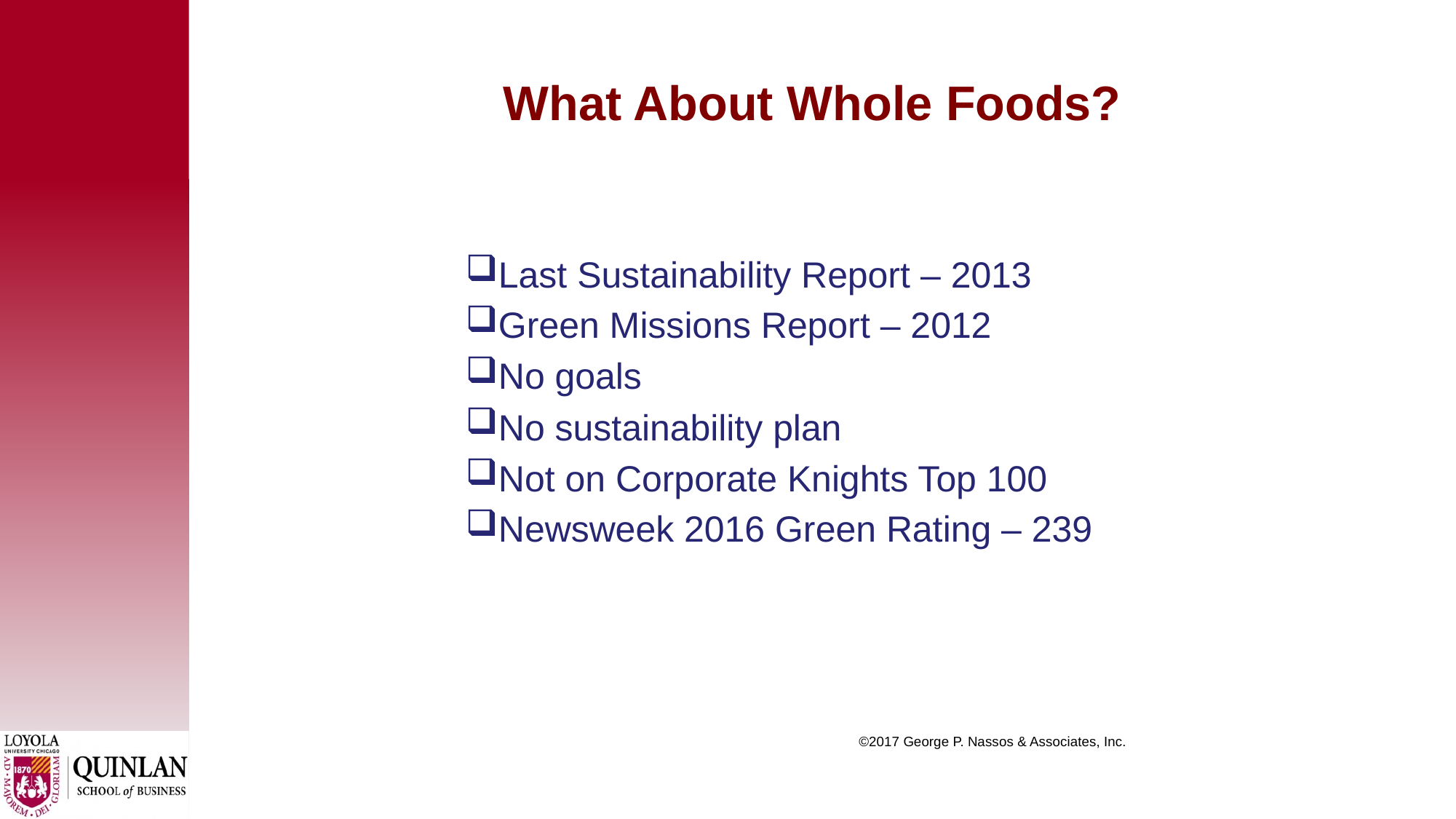

# What About Whole Foods?
Last Sustainability Report – 2013
Green Missions Report – 2012
No goals
No sustainability plan
Not on Corporate Knights Top 100
Newsweek 2016 Green Rating – 239
 ©2017 George P. Nassos & Associates, Inc.